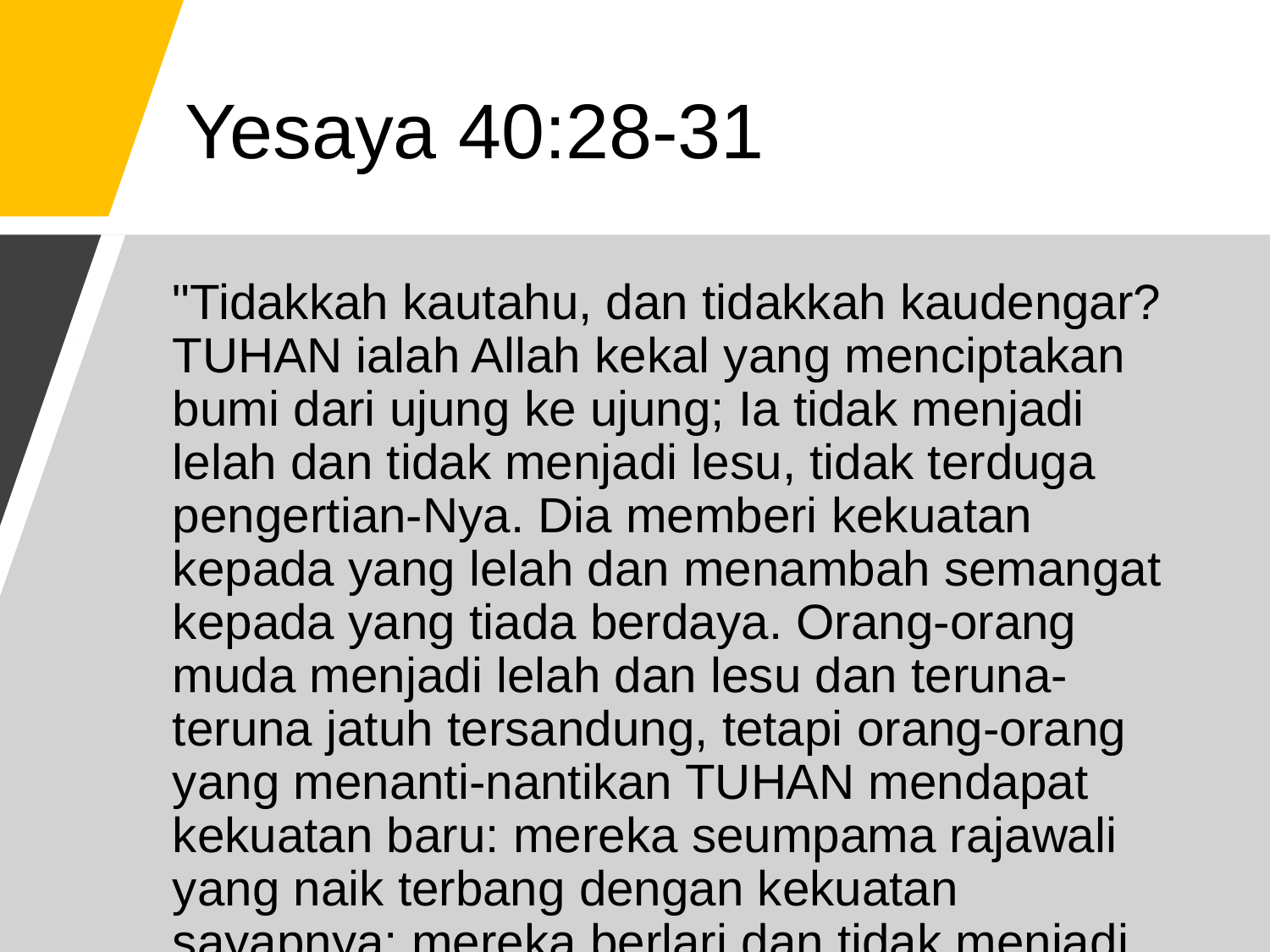

# Yesaya 40:28-31

"Tidakkah kautahu, dan tidakkah kaudengar? TUHAN ialah Allah kekal yang menciptakan bumi dari ujung ke ujung; Ia tidak menjadi lelah dan tidak menjadi lesu, tidak terduga pengertian-Nya. Dia memberi kekuatan kepada yang lelah dan menambah semangat kepada yang tiada berdaya. Orang-orang muda menjadi lelah dan lesu dan teruna-teruna jatuh tersandung, tetapi orang-orang yang menanti-nantikan TUHAN mendapat kekuatan baru: mereka seumpama rajawali yang naik terbang dengan kekuatan sayapnya; mereka berlari dan tidak menjadi lesu, mereka berjalan dan tidak menjadi lelah"